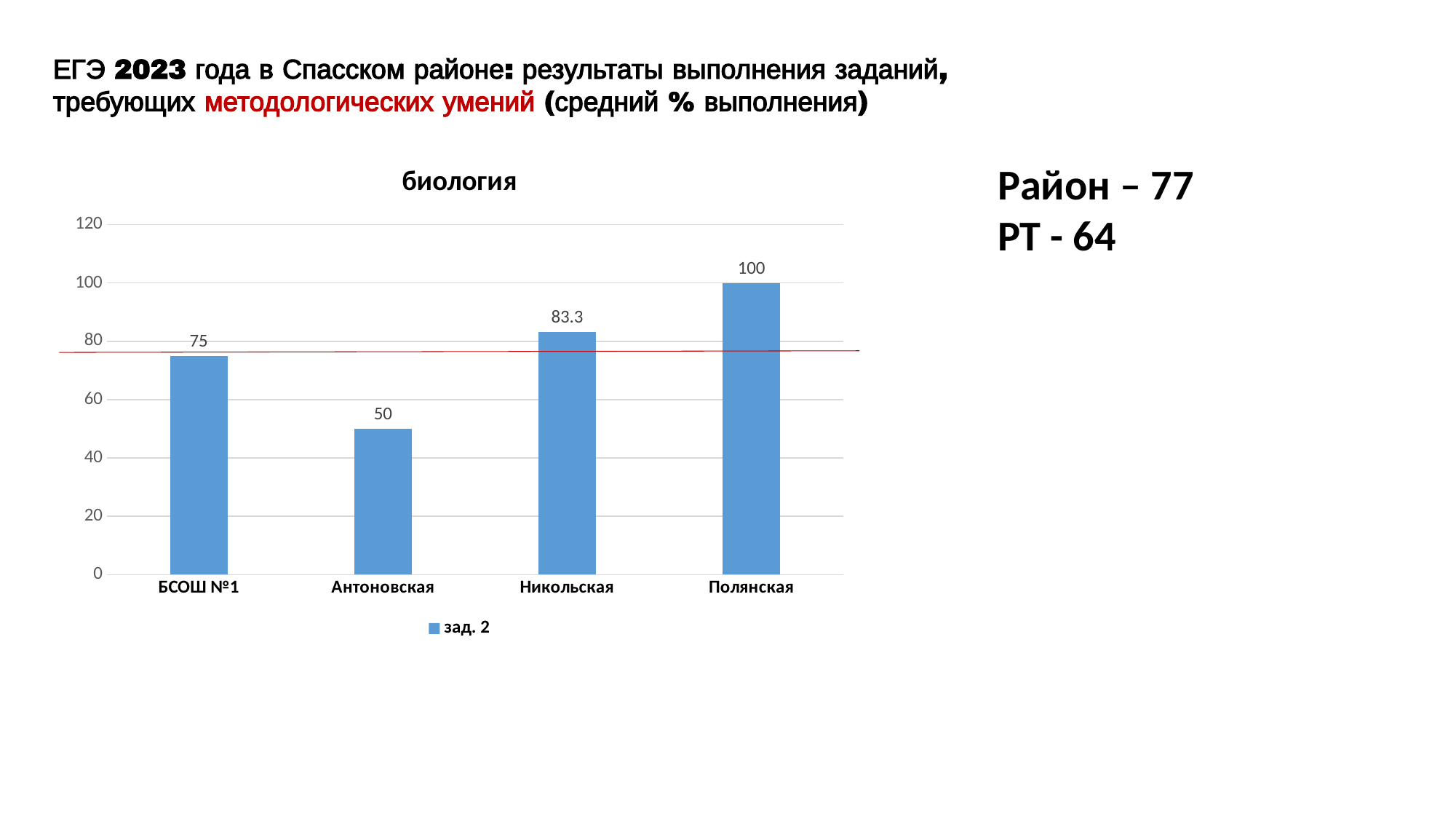

ЕГЭ 2023 года в Спасском районе: результаты выполнения заданий, требующих методологических умений (средний % выполнения)

### Chart: биология

| Category | зад. 2 |
|---|---|
| БСОШ №1 | 75.0 |
| Антоновская | 50.0 |
| Никольская | 83.3 |
| Полянская | 100.0 |
Район – 77
РТ - 64